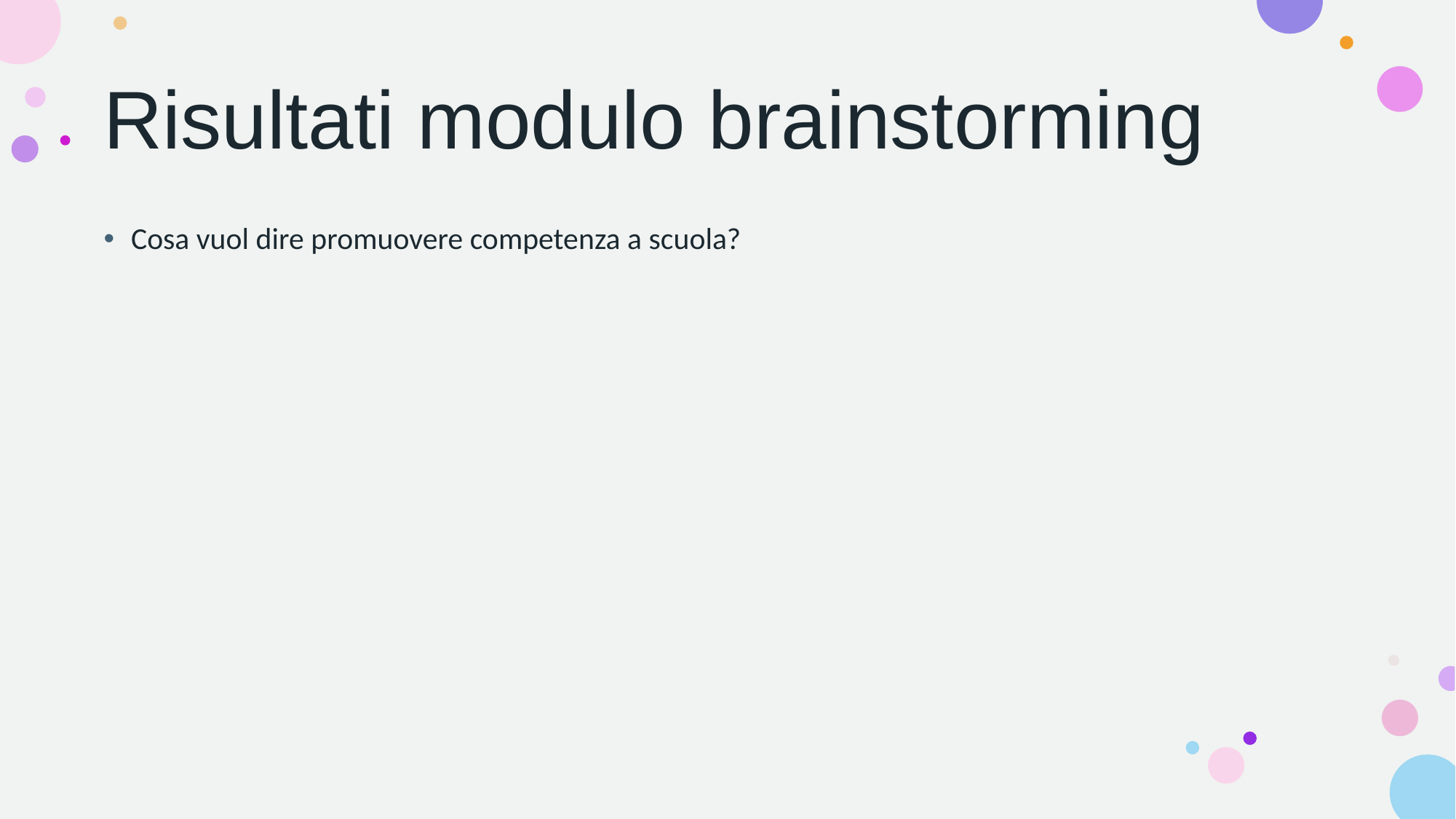

# Risultati modulo brainstorming
Cosa vuol dire promuovere competenza a scuola?